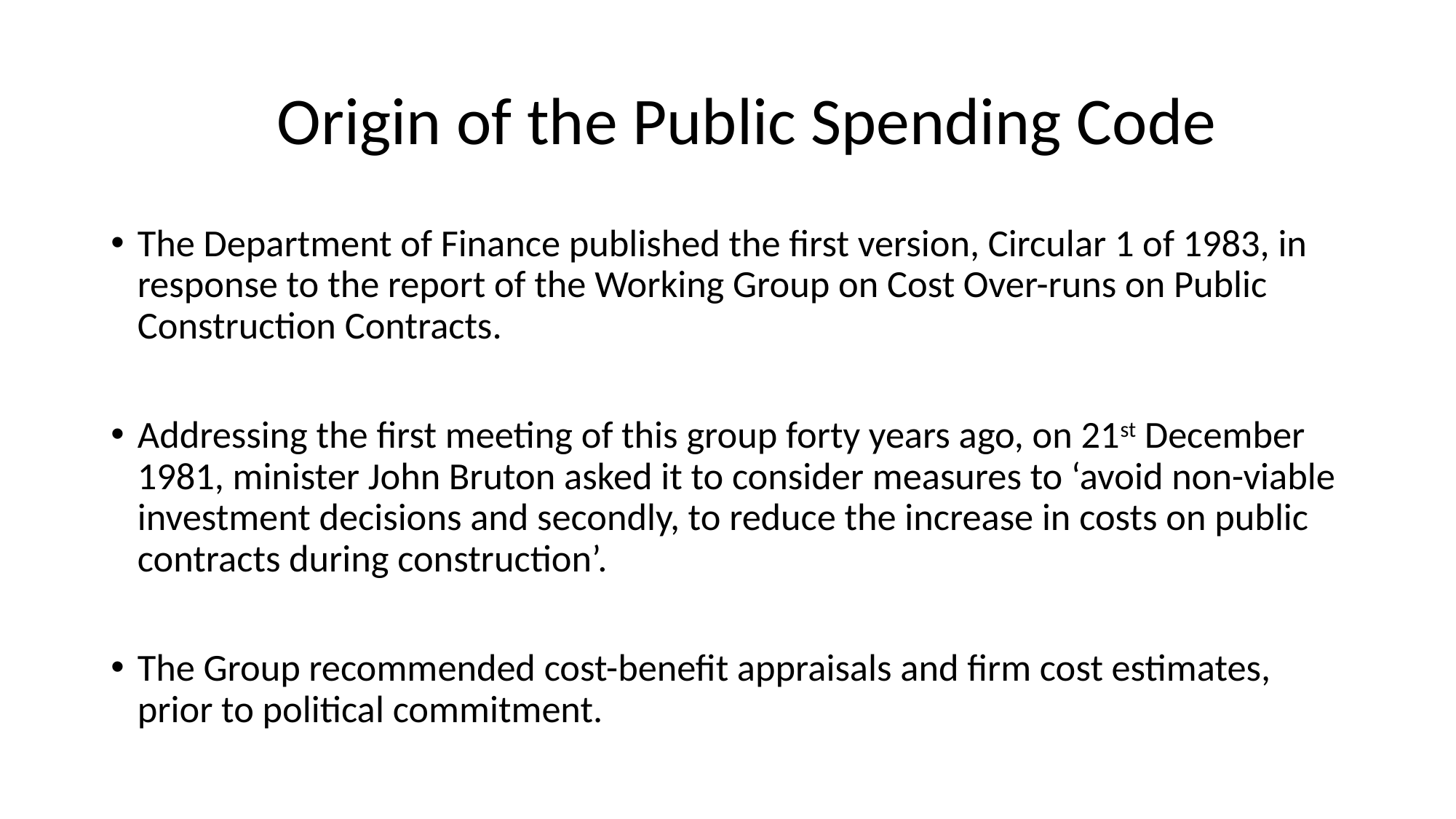

# Origin of the Public Spending Code
The Department of Finance published the first version, Circular 1 of 1983, in response to the report of the Working Group on Cost Over-runs on Public Construction Contracts.

Addressing the first meeting of this group forty years ago, on 21st December 1981, minister John Bruton asked it to consider measures to ‘avoid non-viable investment decisions and secondly, to reduce the increase in costs on public contracts during construction’.

The Group recommended cost-benefit appraisals and firm cost estimates, prior to political commitment.